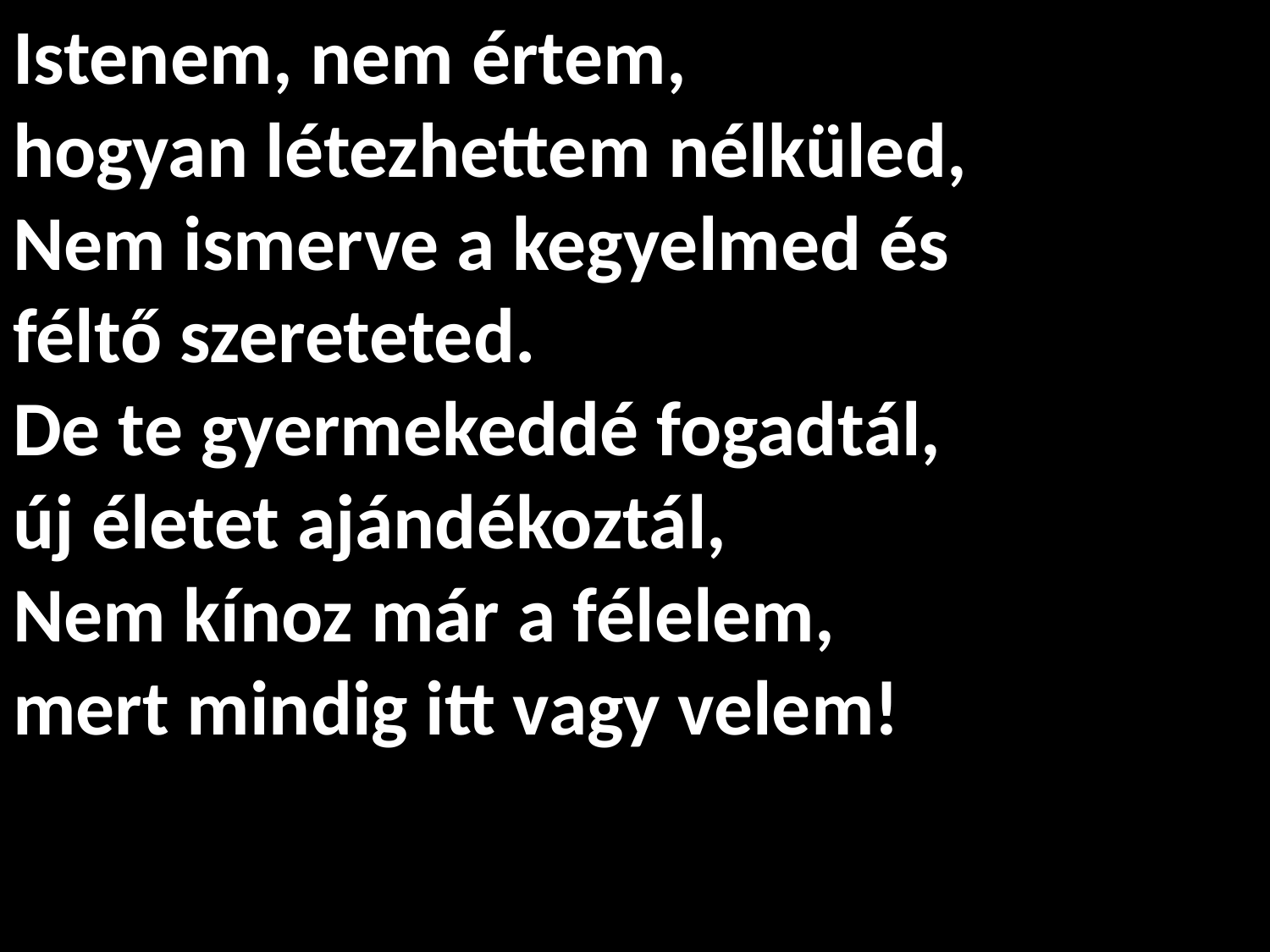

# Istenem, nem értem, hogyan létezhettem nélküled, Nem ismerve a kegyelmed és féltő szereteted. De te gyermekeddé fogadtál, új életet ajándékoztál, Nem kínoz már a félelem, mert mindig itt vagy velem!